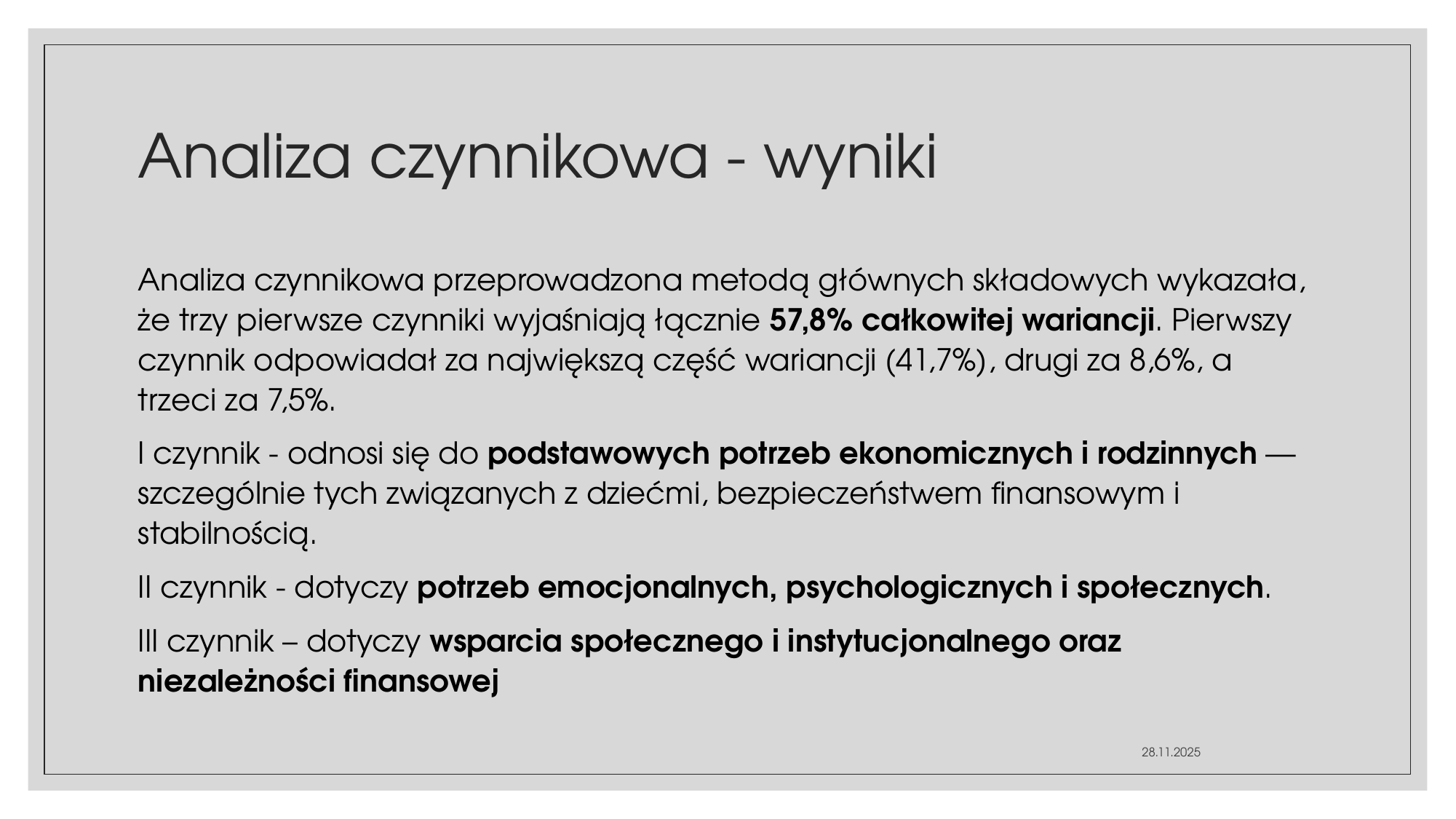

# Analiza czynnikowa - wyniki
Analiza czynnikowa przeprowadzona metodą głównych składowych wykazała, że trzy pierwsze czynniki wyjaśniają łącznie 57,8% całkowitej wariancji. Pierwszy czynnik odpowiadał za największą część wariancji (41,7%), drugi za 8,6%, a trzeci za 7,5%.
I czynnik - odnosi się do podstawowych potrzeb ekonomicznych i rodzinnych — szczególnie tych związanych z dziećmi, bezpieczeństwem finansowym i stabilnością.
II czynnik - dotyczy potrzeb emocjonalnych, psychologicznych i społecznych.
III czynnik – dotyczy wsparcia społecznego i instytucjonalnego oraz niezależności finansowej
28.11.2025